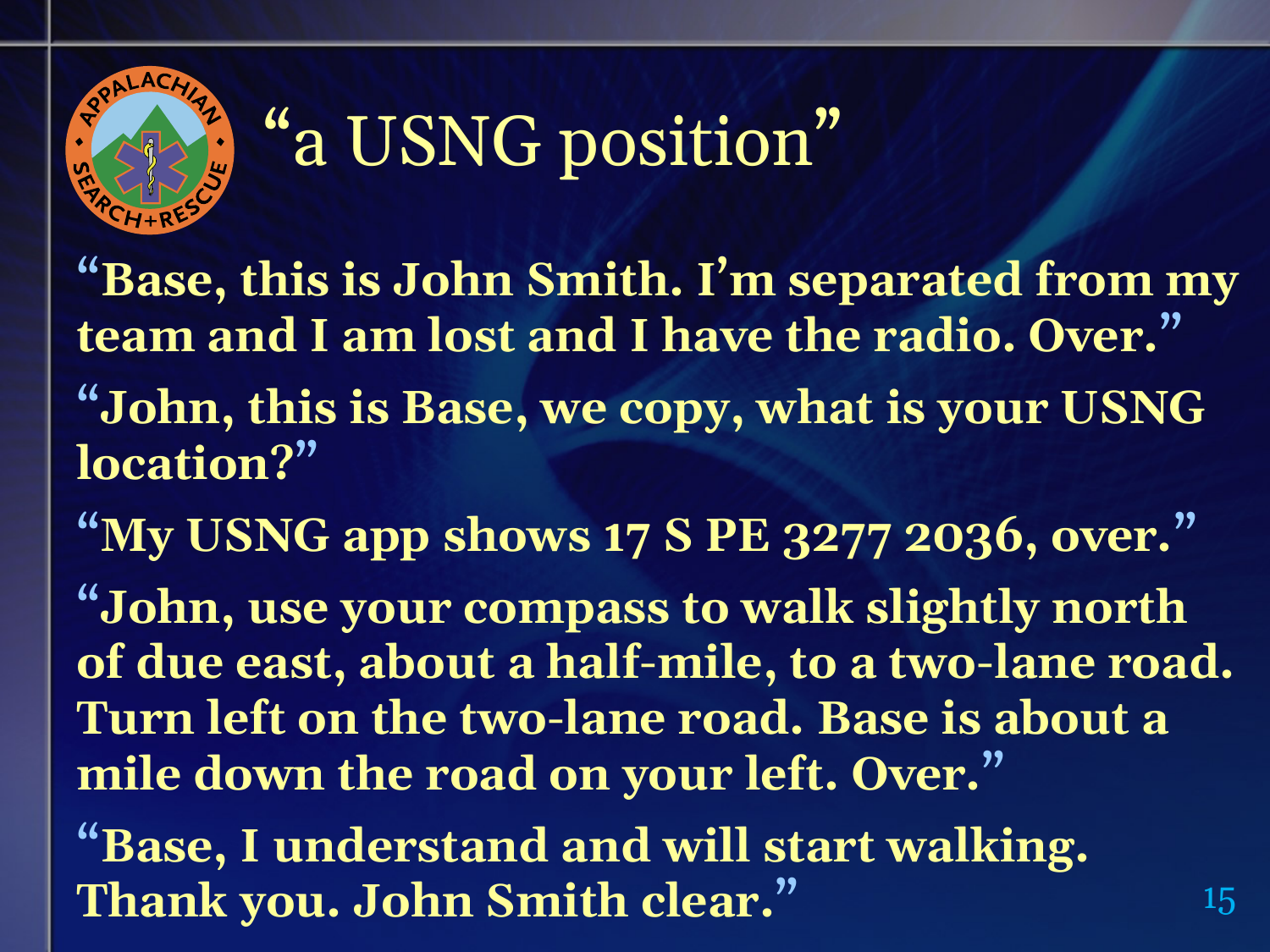

# “a USNG position”
“Base, this is John Smith. I’m separated from my team and I am lost and I have the radio. Over.”
“John, this is Base, we copy, what is your USNG location?”
“My USNG app shows 17 S PE 3277 2036, over.”
“John, use your compass to walk slightly north of due east, about a half-mile, to a two-lane road. Turn left on the two-lane road. Base is about a mile down the road on your left. Over.”
“Base, I understand and will start walking. Thank you. John Smith clear.”